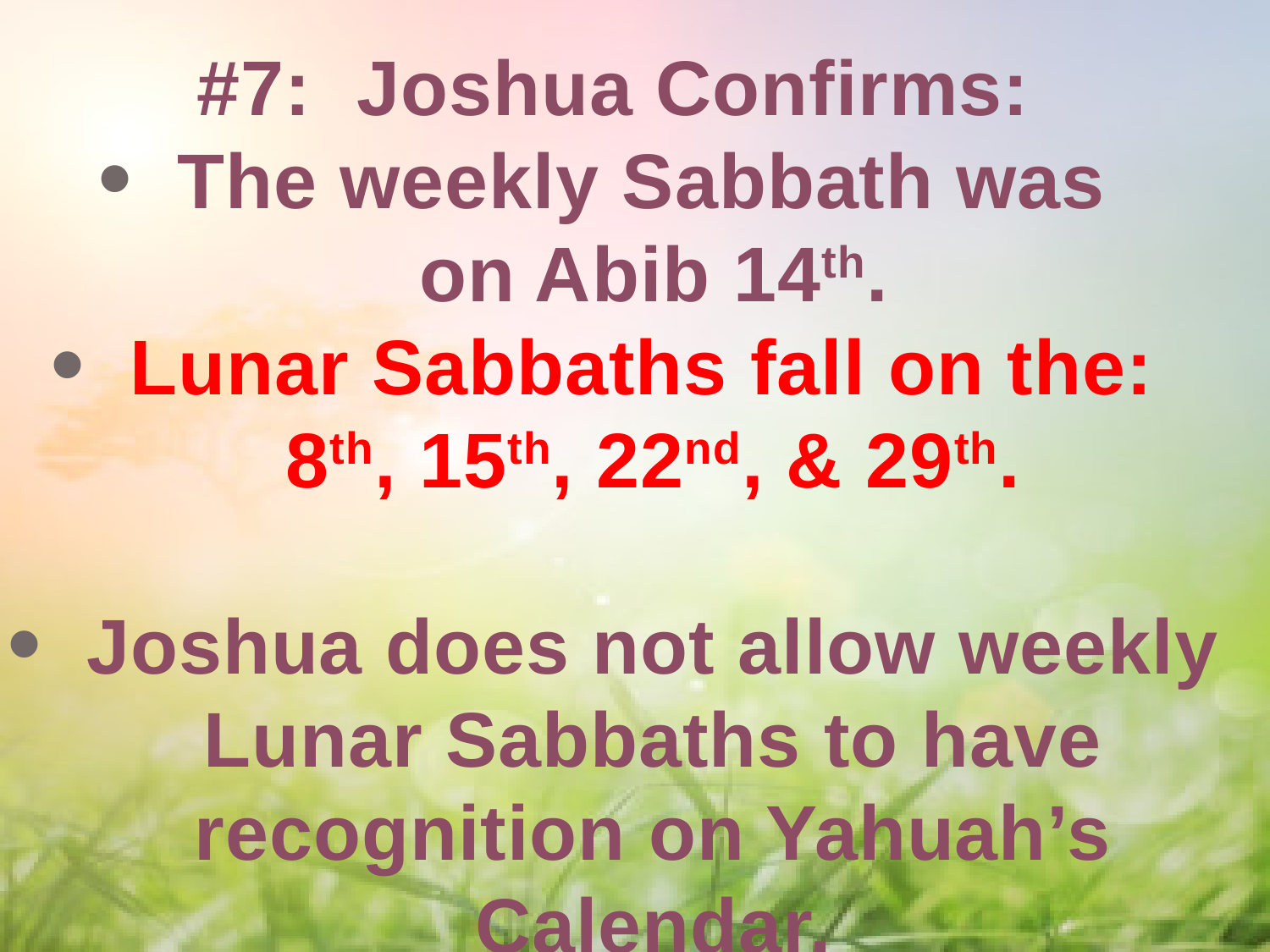

#7:  Joshua Confirms:
The weekly Sabbath was
on Abib 14th.
Lunar Sabbaths fall on the:
8th, 15th, 22nd, & 29th.
Joshua does not allow weekly Lunar Sabbaths to have recognition on Yahuah’s Calendar.

42